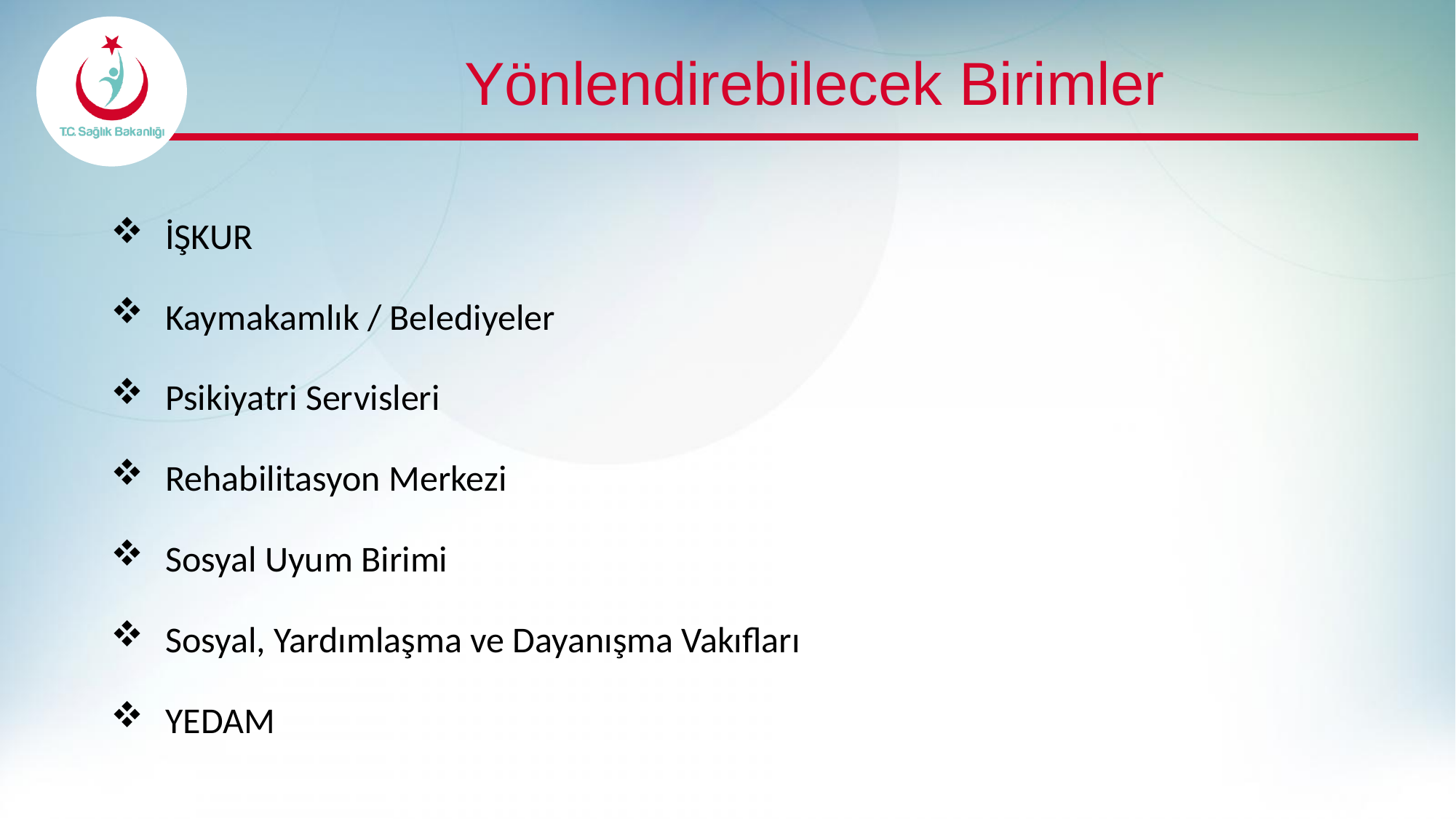

# Yönlendirebilecek Birimler
İŞKUR
Kaymakamlık / Belediyeler
Psikiyatri Servisleri
Rehabilitasyon Merkezi
Sosyal Uyum Birimi
Sosyal, Yardımlaşma ve Dayanışma Vakıfları
YEDAM